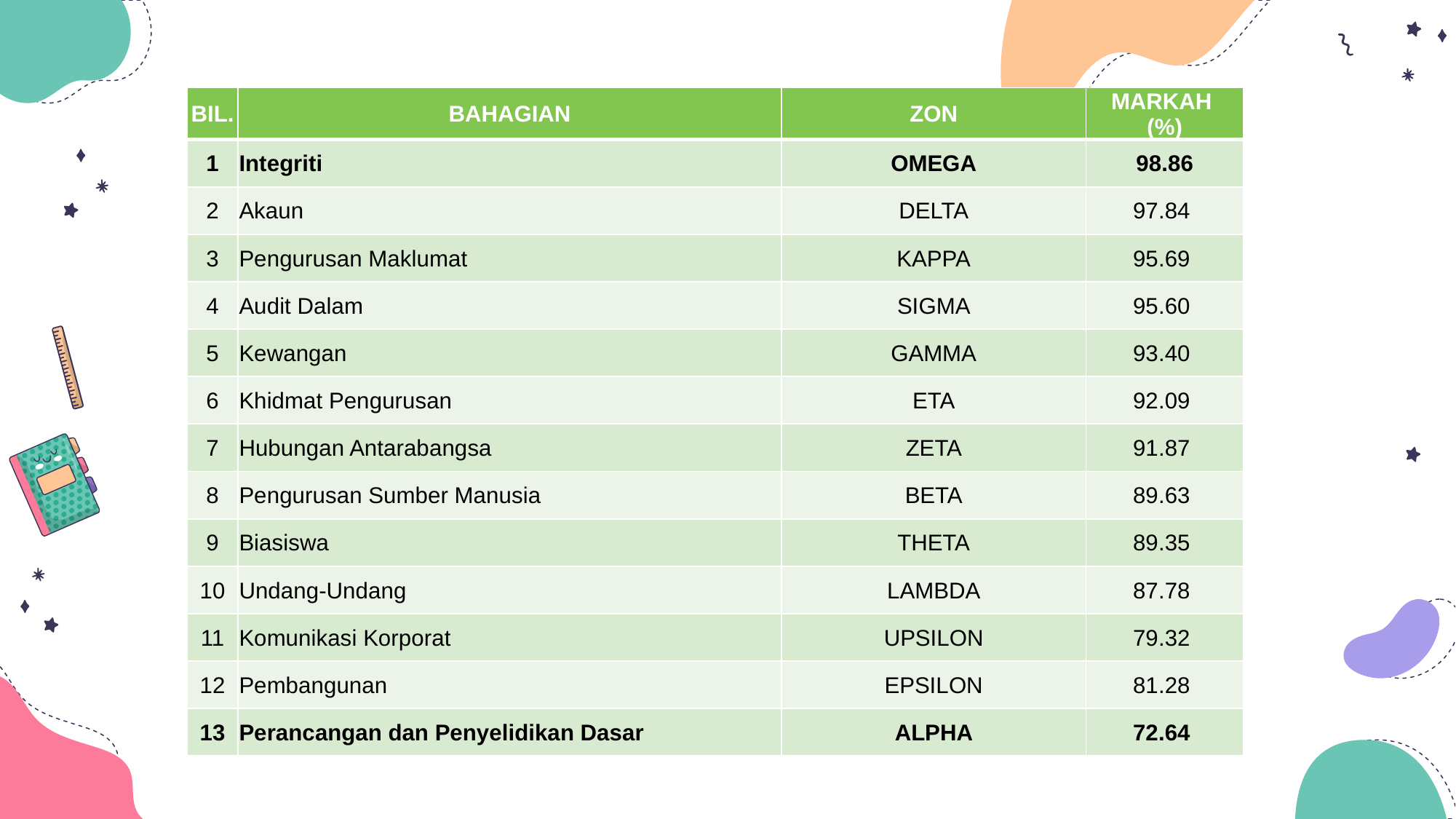

| BIL. | BAHAGIAN | ZON | MARKAH (%) |
| --- | --- | --- | --- |
| 1 | Integriti | OMEGA | 98.86 |
| 2 | Akaun | DELTA | 97.84 |
| 3 | Pengurusan Maklumat | KAPPA | 95.69 |
| 4 | Audit Dalam | SIGMA | 95.60 |
| 5 | Kewangan | GAMMA | 93.40 |
| 6 | Khidmat Pengurusan | ETA | 92.09 |
| 7 | Hubungan Antarabangsa | ZETA | 91.87 |
| 8 | Pengurusan Sumber Manusia | BETA | 89.63 |
| 9 | Biasiswa | THETA | 89.35 |
| 10 | Undang-Undang | LAMBDA | 87.78 |
| 11 | Komunikasi Korporat | UPSILON | 79.32 |
| 12 | Pembangunan | EPSILON | 81.28 |
| 13 | Perancangan dan Penyelidikan Dasar | ALPHA | 72.64 |